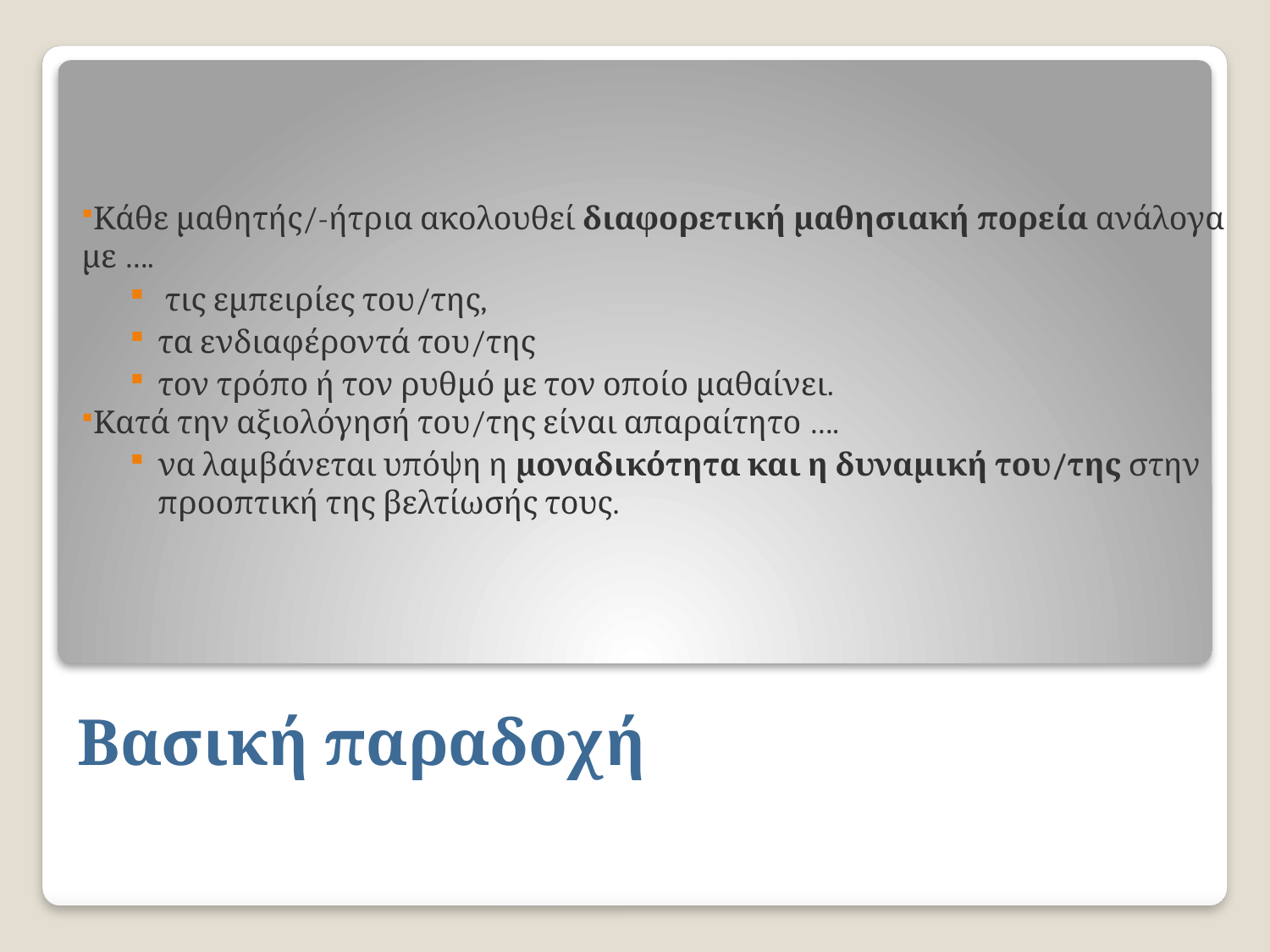

Κάθε μαθητής/-ήτρια ακολουθεί διαφορετική μαθησιακή πορεία ανάλογα με ….
 τις εμπειρίες του/της,
τα ενδιαφέροντά του/της
τον τρόπο ή τον ρυθμό με τον οποίο μαθαίνει.
Κατά την αξιολόγησή του/της είναι απαραίτητο ….
να λαμβάνεται υπόψη η μοναδικότητα και η δυναμική του/της στην προοπτική της βελτίωσής τους.

# Βασική παραδοχή